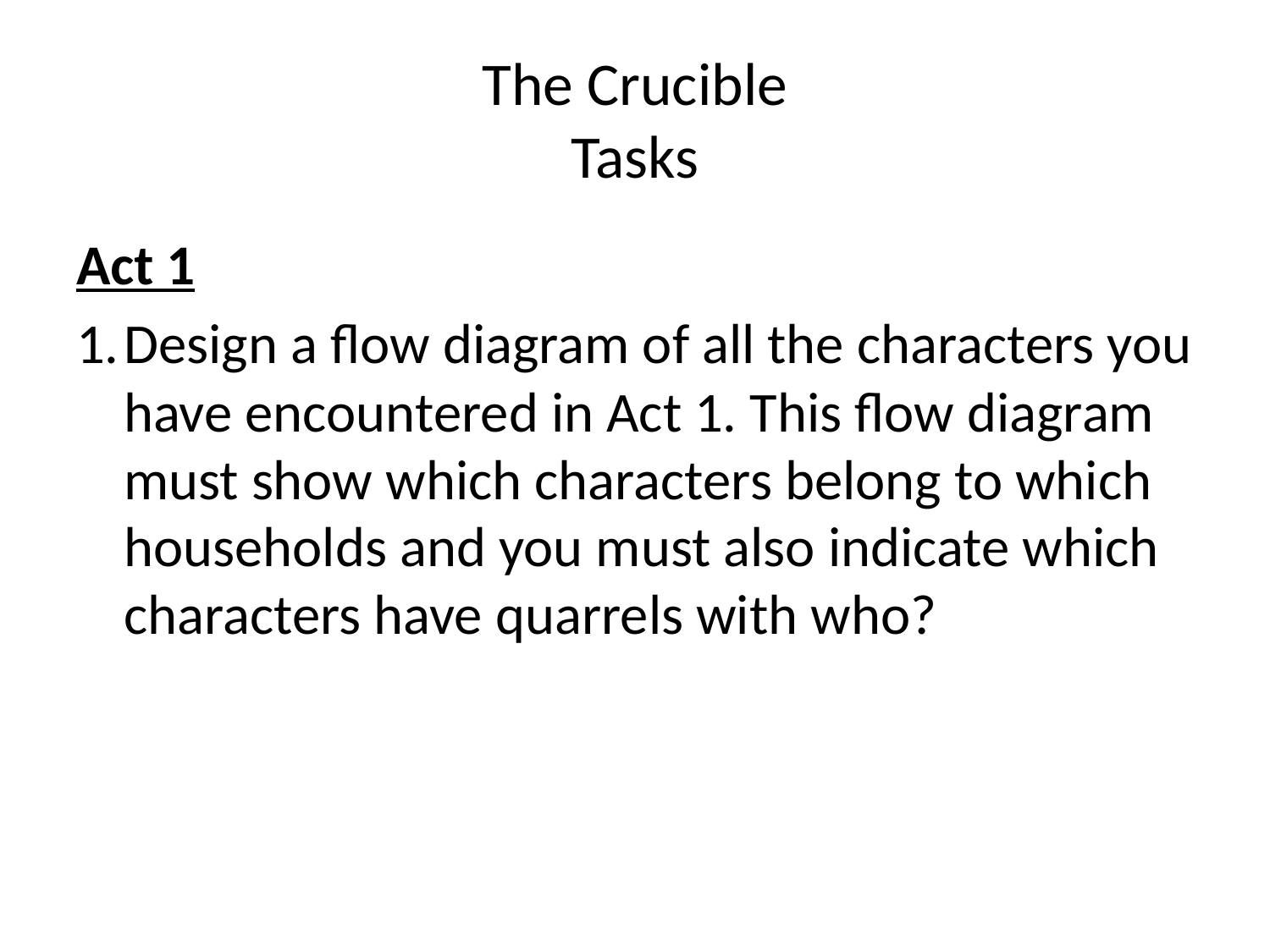

# The Crucible Tasks
Act 1
1.	Design a flow diagram of all the characters you have encountered in Act 1. This flow diagram must show which characters belong to which households and you must also indicate which characters have quarrels with who?